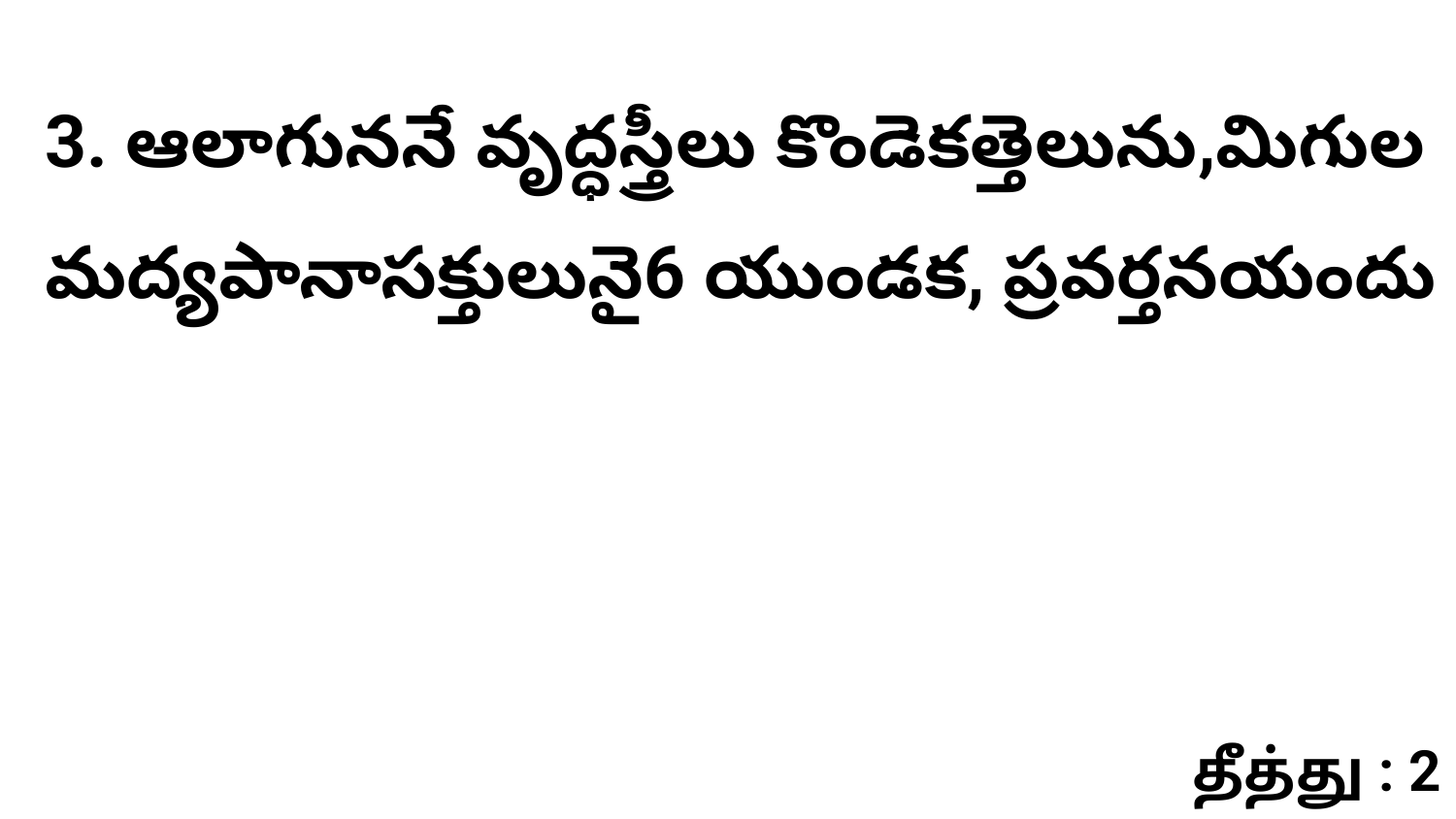

3. ఆలాగుననే వృద్ధస్త్రీలు కొండెకత్తెలును,మిగుల మద్యపానాసక్తులునై6 యుండక, ప్రవర్తనయందు
தீத்து : 2